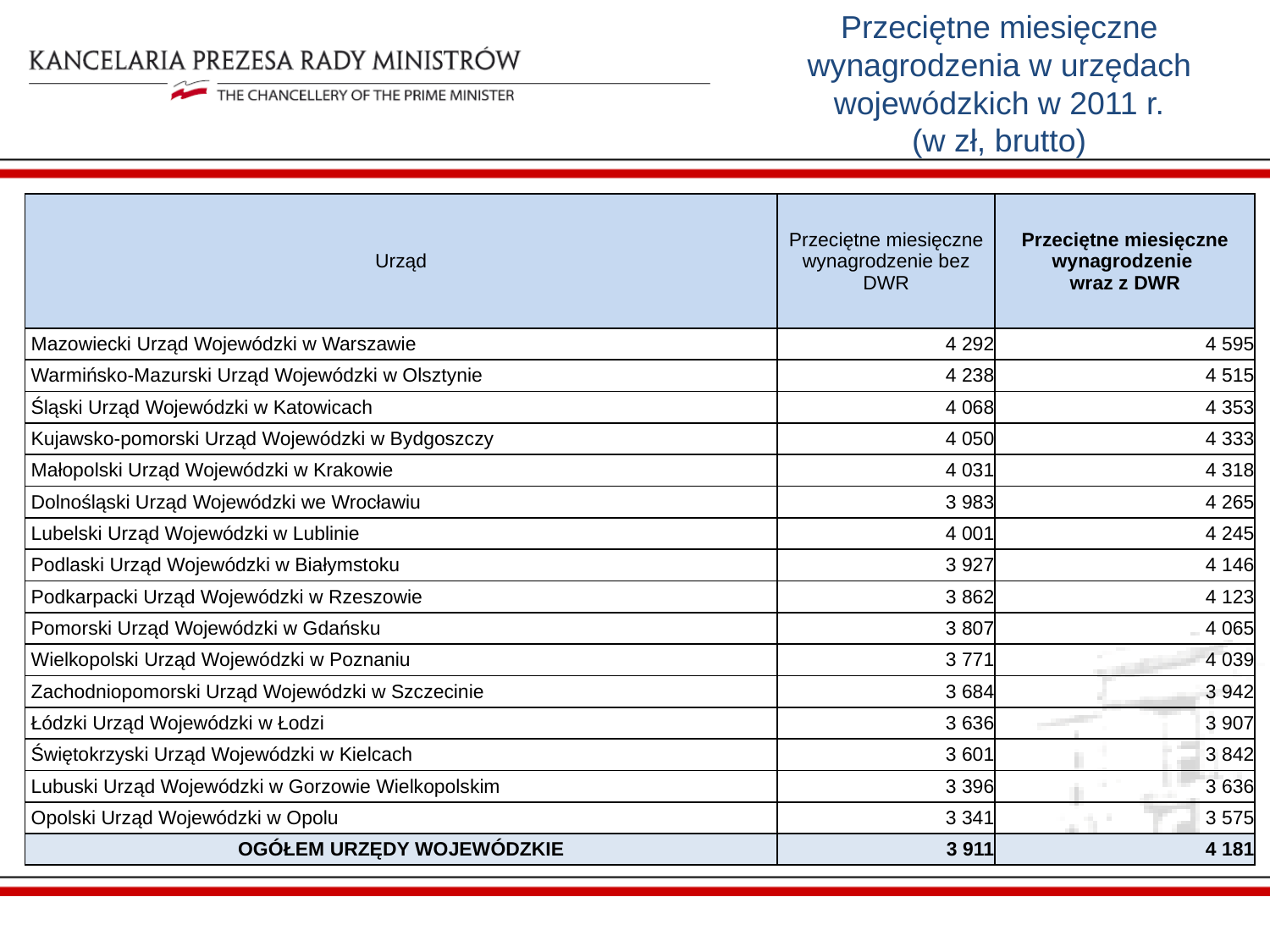

Przeciętne miesięczne wynagrodzenia w urzędach wojewódzkich w 2011 r.
(w zł, brutto)
|  |  |  |
| --- | --- | --- |
| Urząd | Przeciętne miesięczne wynagrodzenie bez DWR | Przeciętne miesięczne wynagrodzenie wraz z DWR |
| Mazowiecki Urząd Wojewódzki w Warszawie | 4 292 | 4 595 |
| Warmińsko-Mazurski Urząd Wojewódzki w Olsztynie | 4 238 | 4 515 |
| Śląski Urząd Wojewódzki w Katowicach | 4 068 | 4 353 |
| Kujawsko-pomorski Urząd Wojewódzki w Bydgoszczy | 4 050 | 4 333 |
| Małopolski Urząd Wojewódzki w Krakowie | 4 031 | 4 318 |
| Dolnośląski Urząd Wojewódzki we Wrocławiu | 3 983 | 4 265 |
| Lubelski Urząd Wojewódzki w Lublinie | 4 001 | 4 245 |
| Podlaski Urząd Wojewódzki w Białymstoku | 3 927 | 4 146 |
| Podkarpacki Urząd Wojewódzki w Rzeszowie | 3 862 | 4 123 |
| Pomorski Urząd Wojewódzki w Gdańsku | 3 807 | 4 065 |
| Wielkopolski Urząd Wojewódzki w Poznaniu | 3 771 | 4 039 |
| Zachodniopomorski Urząd Wojewódzki w Szczecinie | 3 684 | 3 942 |
| Łódzki Urząd Wojewódzki w Łodzi | 3 636 | 3 907 |
| Świętokrzyski Urząd Wojewódzki w Kielcach | 3 601 | 3 842 |
| Lubuski Urząd Wojewódzki w Gorzowie Wielkopolskim | 3 396 | 3 636 |
| Opolski Urząd Wojewódzki w Opolu | 3 341 | 3 575 |
| OGÓŁEM URZĘDY WOJEWÓDZKIE | 3 911 | 4 181 |